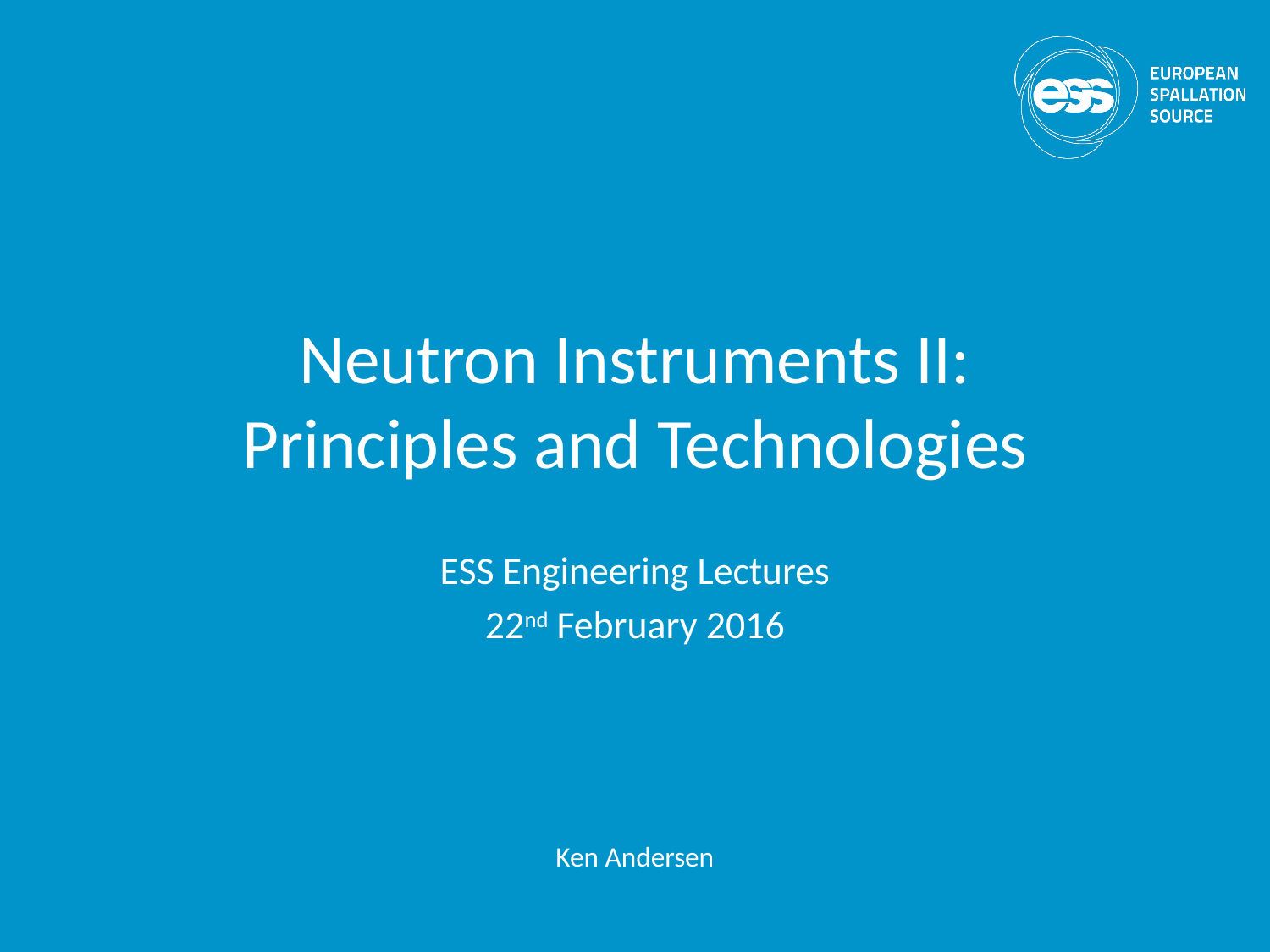

# Neutron Instruments II: Principles and Technologies
ESS Engineering Lectures
22nd February 2016
Ken Andersen